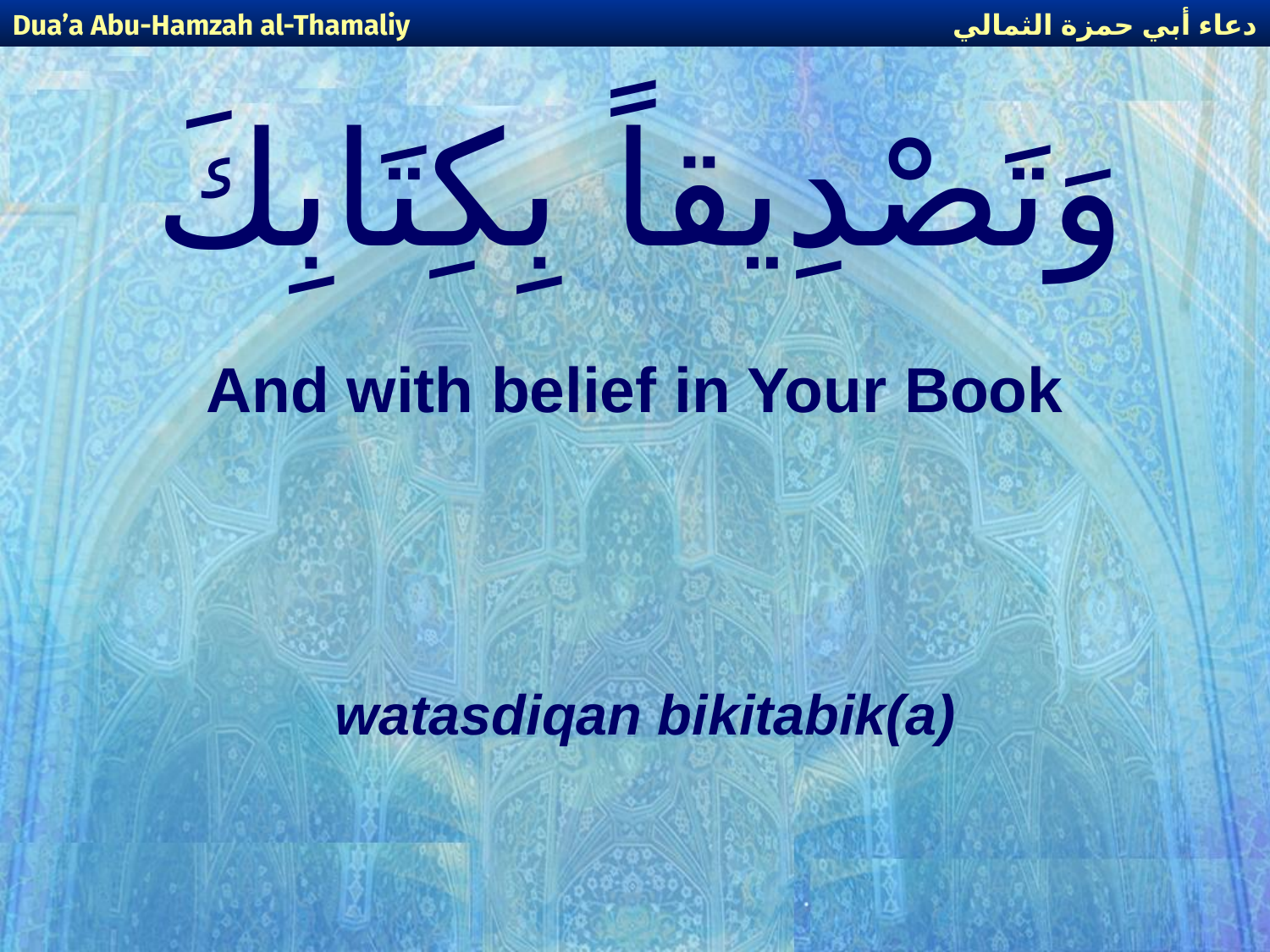

دعاء أبي حمزة الثمالي
Dua’a Abu-Hamzah al-Thamaliy
# وَتَصْدِيقاً بِكِتَابِكَ
And with belief in Your Book
watasdiqan bikitabik(a)